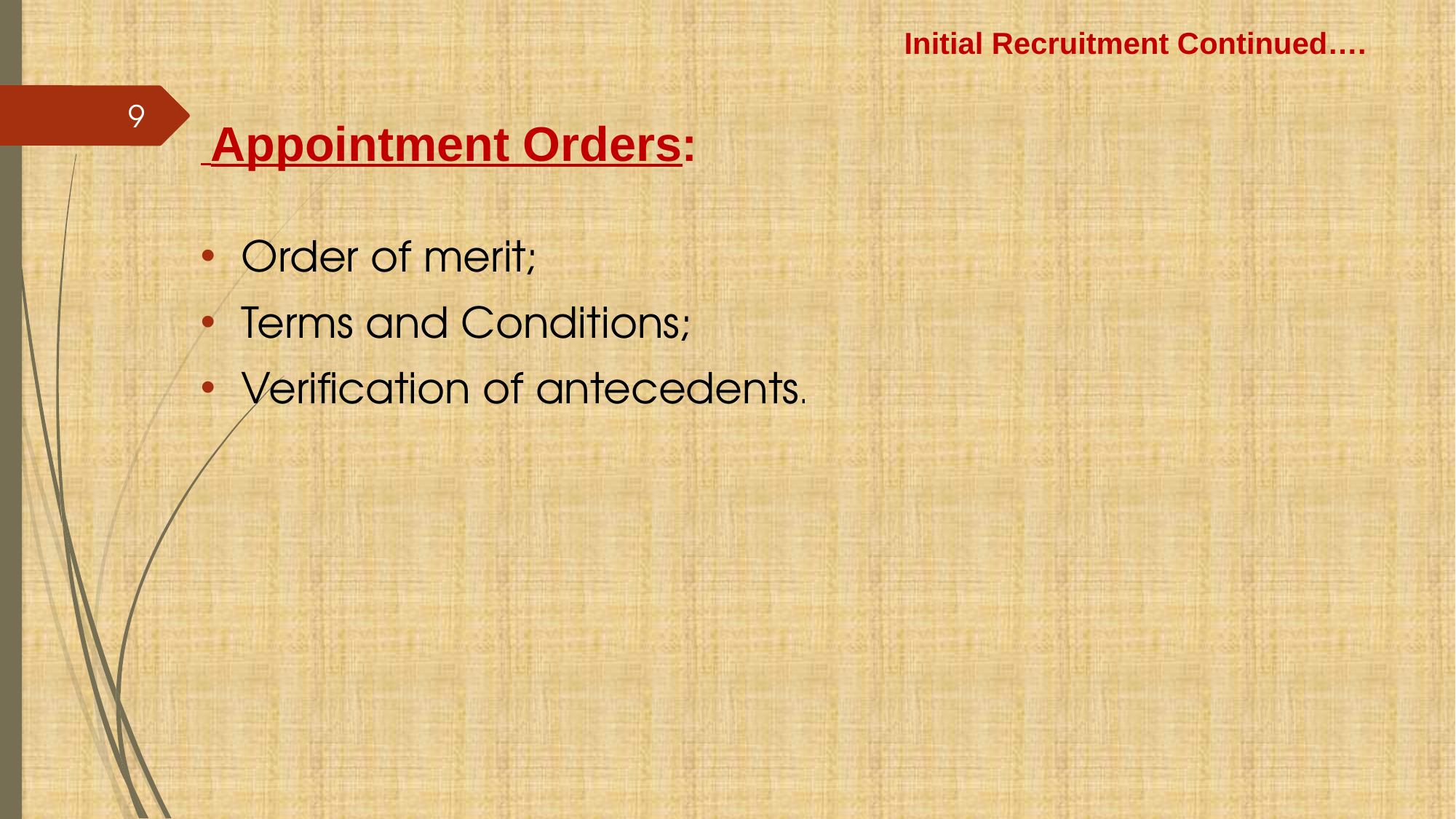

Initial Recruitment Continued….
#
9
 Appointment Orders:
Order of merit;
Terms and Conditions;
Verification of antecedents.